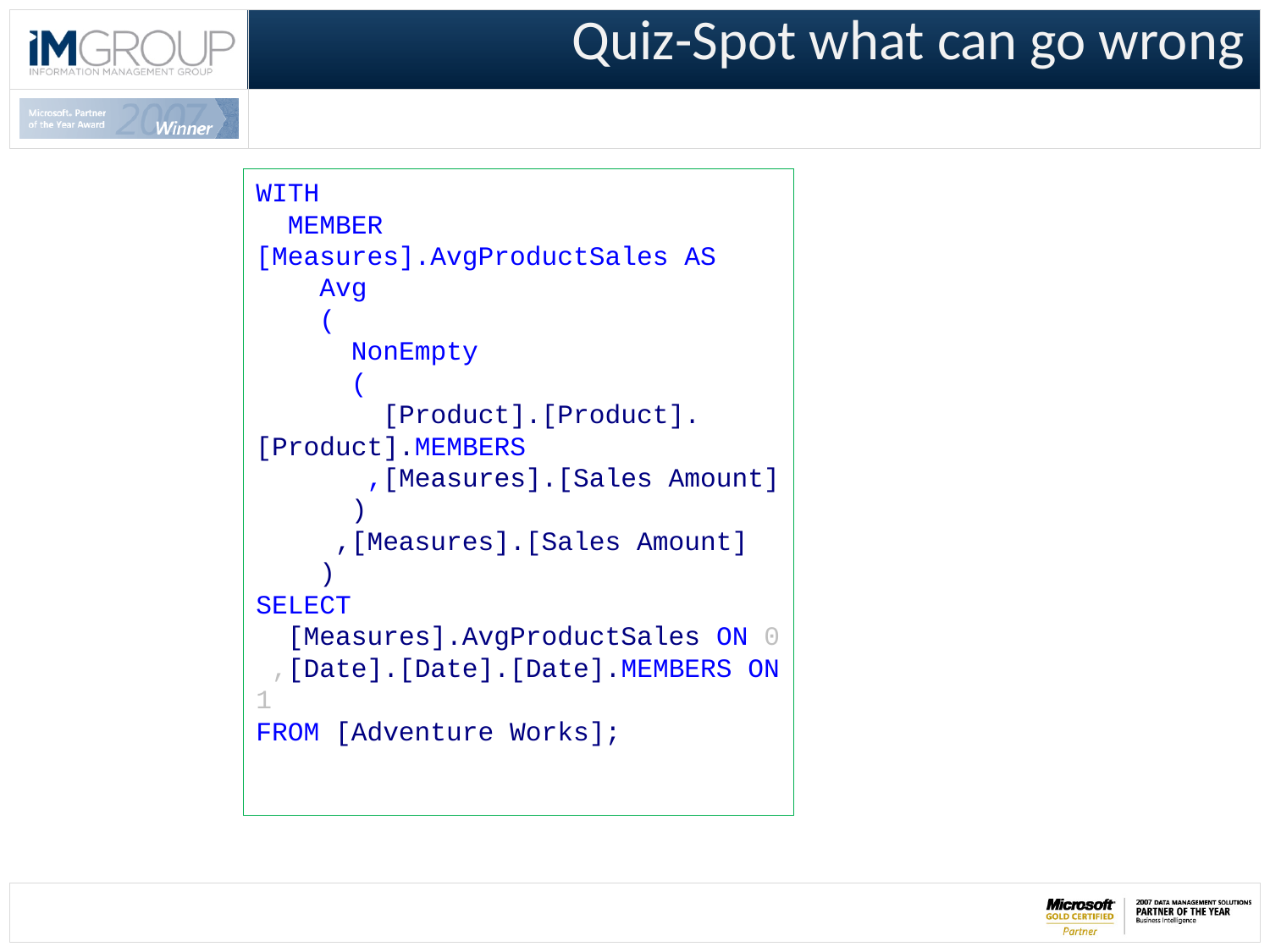

# Quiz-Spot what can go wrong

WITH
  MEMBER [Measures].AvgProductSales AS
    Avg
    (
      NonEmpty
      (
        [Product].[Product].[Product].MEMBERS
       ,[Measures].[Sales Amount]
      )
     ,[Measures].[Sales Amount]
    )
SELECT
  [Measures].AvgProductSales ON 0
 ,[Date].[Date].[Date].MEMBERS ON 1
FROM [Adventure Works];